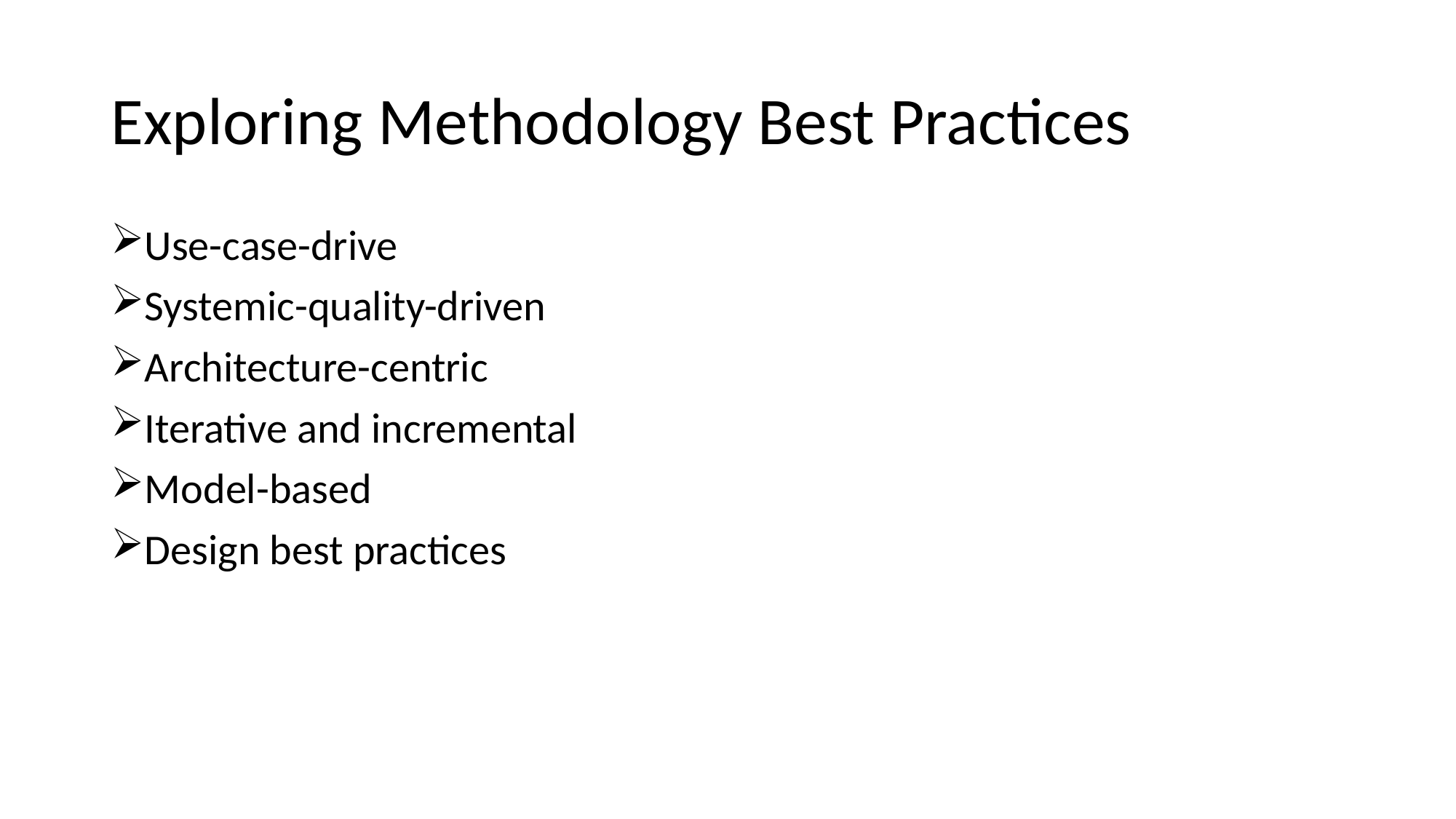

# Exploring Methodology Best Practices
Use-case-drive
Systemic-quality-driven
Architecture-centric
Iterative and incremental
Model-based
Design best practices